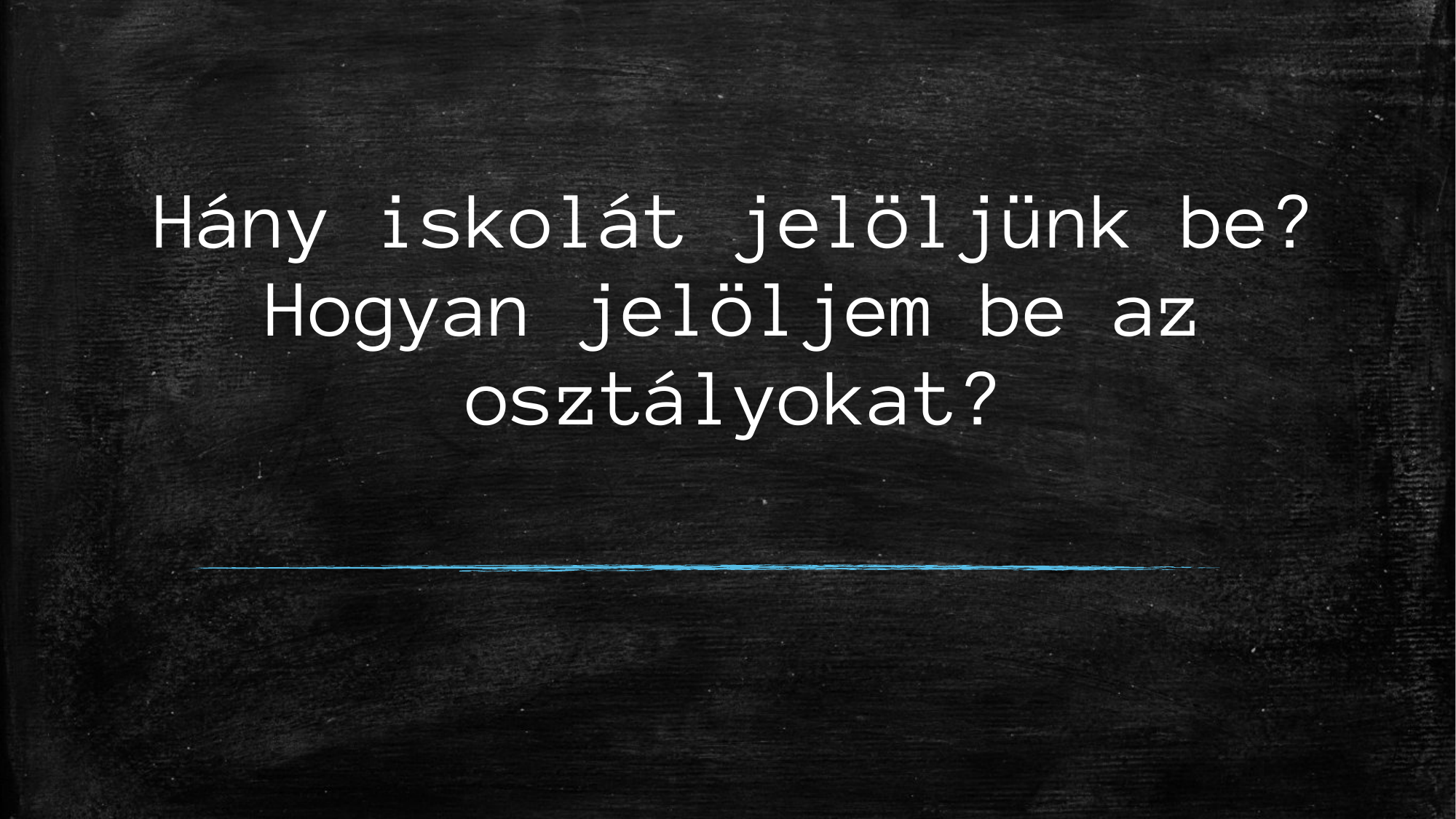

# Hány iskolát jelöljünk be? Hogyan jelöljem be az osztályokat?